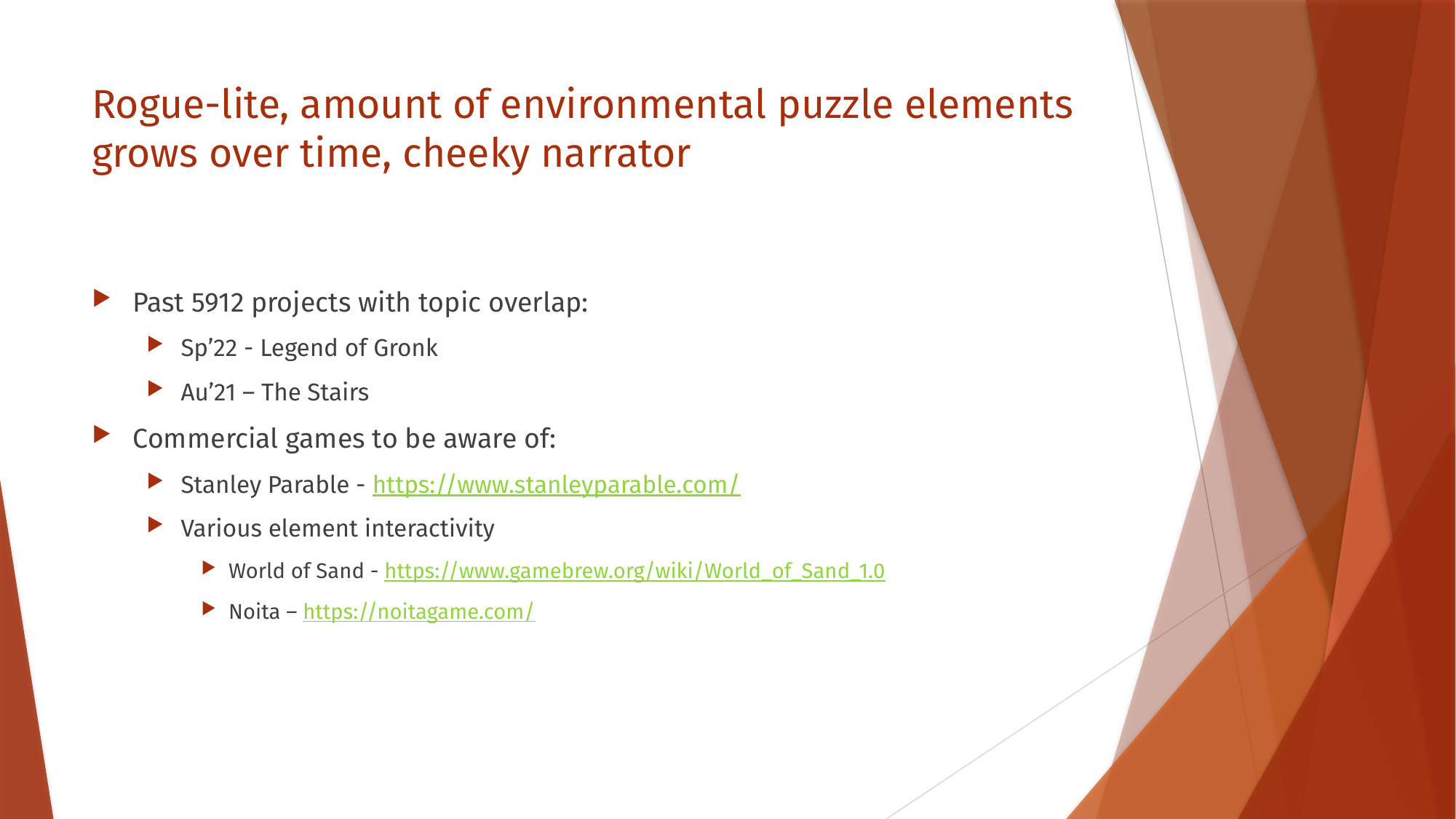

# Rogue-lite, amount of environmental puzzle elements grows over time, cheeky narrator
Past 5912 projects with topic overlap:
Sp’22 - Legend of Gronk
Au’21 – The Stairs
Commercial games to be aware of:
Stanley Parable - https://www.stanleyparable.com/
Various element interactivity
World of Sand - https://www.gamebrew.org/wiki/World_of_Sand_1.0
Noita – https://noitagame.com/